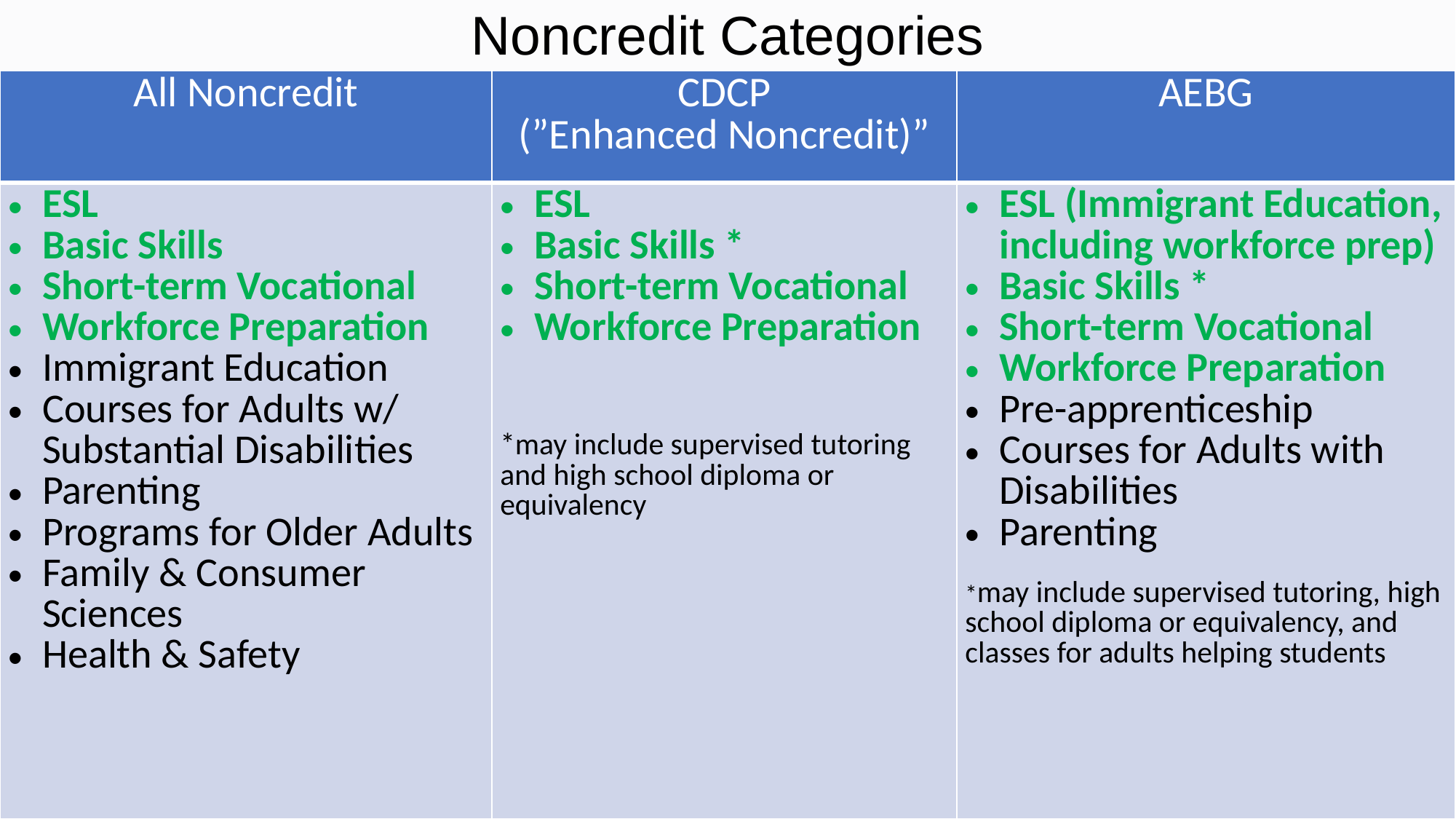

# Noncredit Categories
| All Noncredit | CDCP (”Enhanced Noncredit)” | AEBG |
| --- | --- | --- |
| ESL Basic Skills Short-term Vocational Workforce Preparation Immigrant Education Courses for Adults w/ Substantial Disabilities Parenting Programs for Older Adults Family & Consumer Sciences Health & Safety | ESL Basic Skills \* Short-term Vocational Workforce Preparation \*may include supervised tutoring and high school diploma or equivalency | ESL (Immigrant Education, including workforce prep) Basic Skills \* Short-term Vocational Workforce Preparation Pre-apprenticeship Courses for Adults with Disabilities Parenting \*may include supervised tutoring, high school diploma or equivalency, and classes for adults helping students |